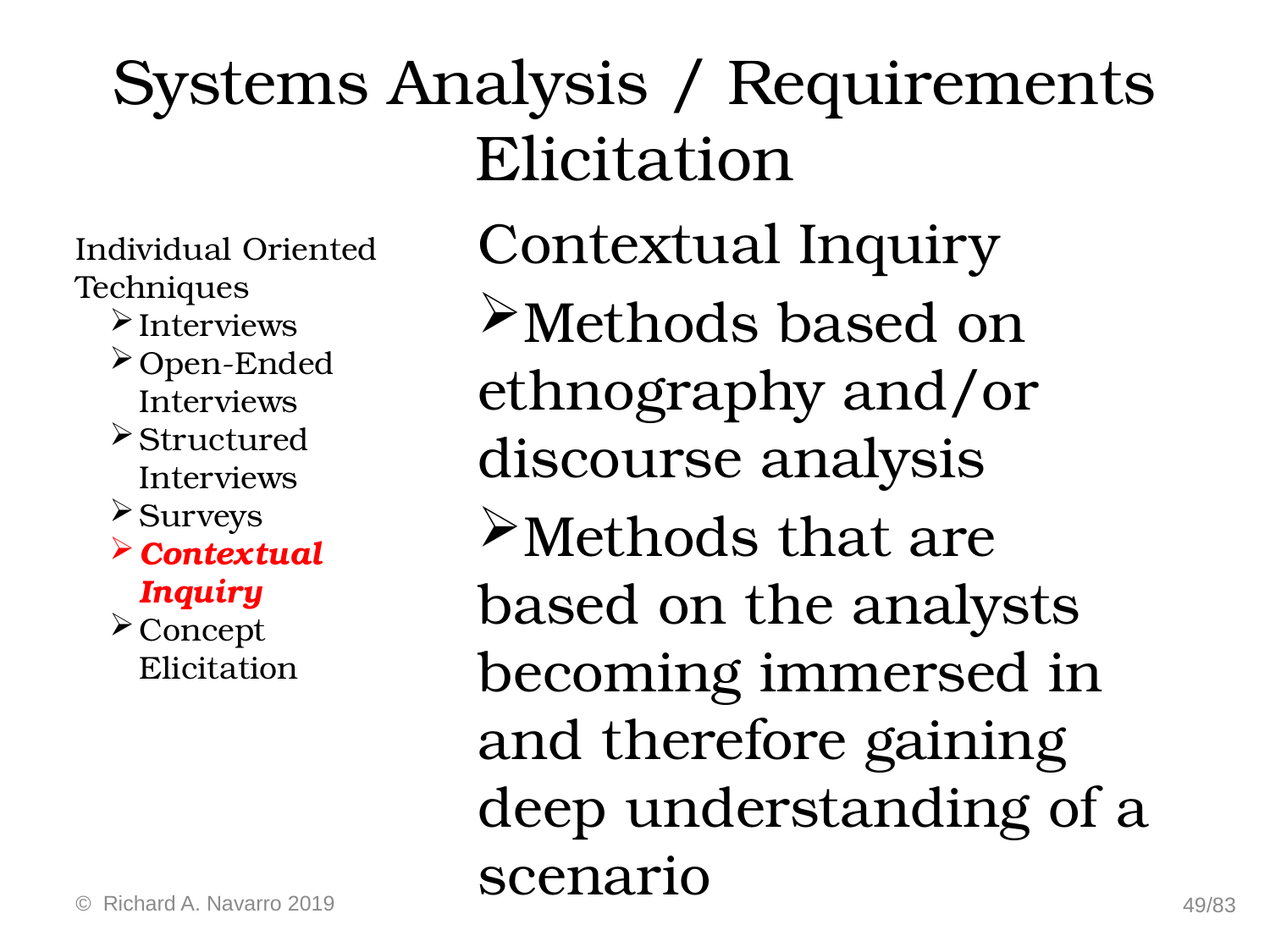

# Systems Analysis / Requirements Elicitation
Contextual Inquiry
Methods based on ethnography and/or discourse analysis
Methods that are based on the analysts becoming immersed in and therefore gaining deep understanding of a scenario

Individual Oriented Techniques
Interviews
Open-Ended Interviews
Structured Interviews
Surveys
Contextual Inquiry
Concept Elicitation

©  Richard A. Navarro 2019
49/83